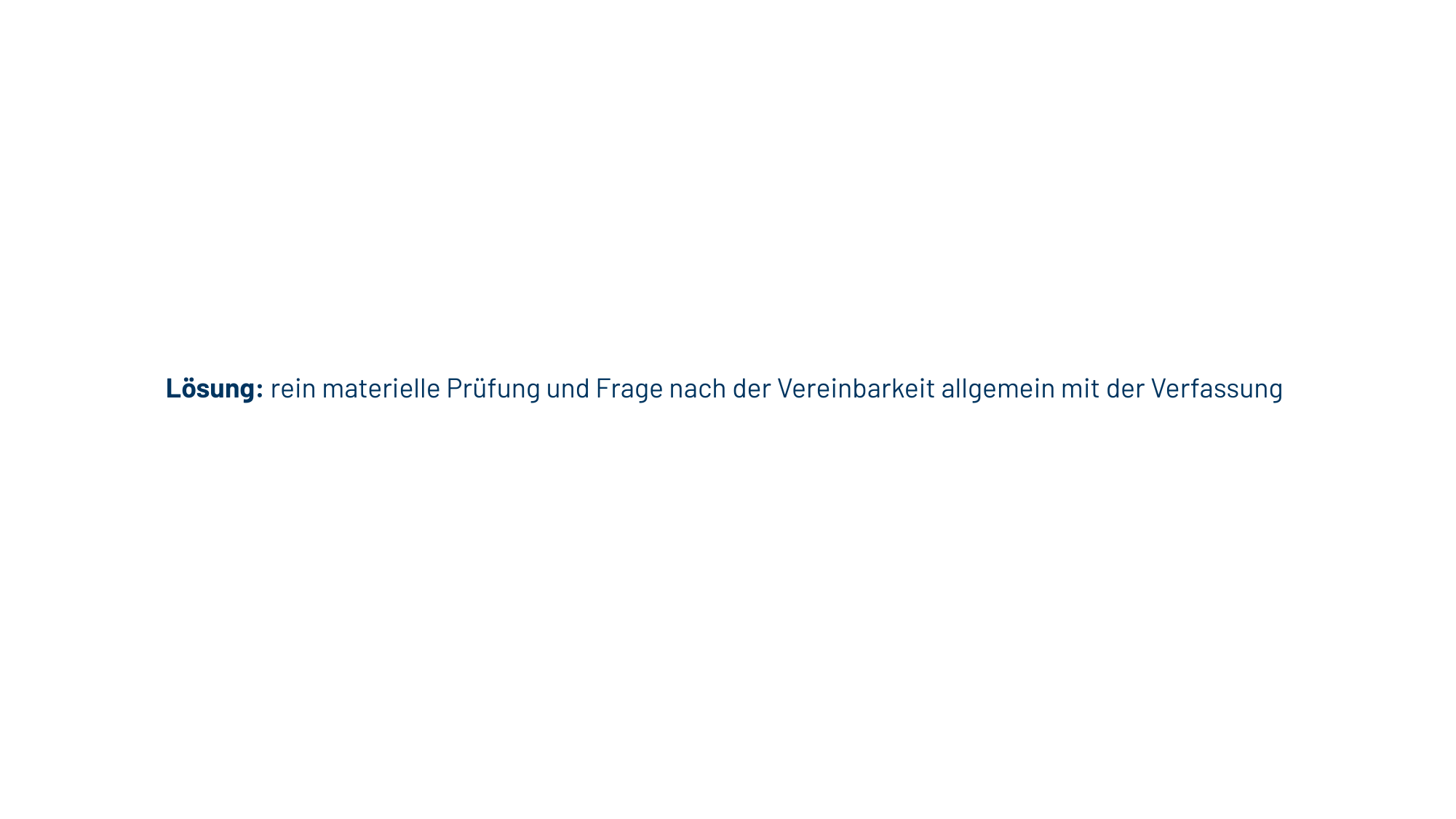

Lösung: rein materielle Prüfung und Frage nach der Vereinbarkeit allgemein mit der Verfassung